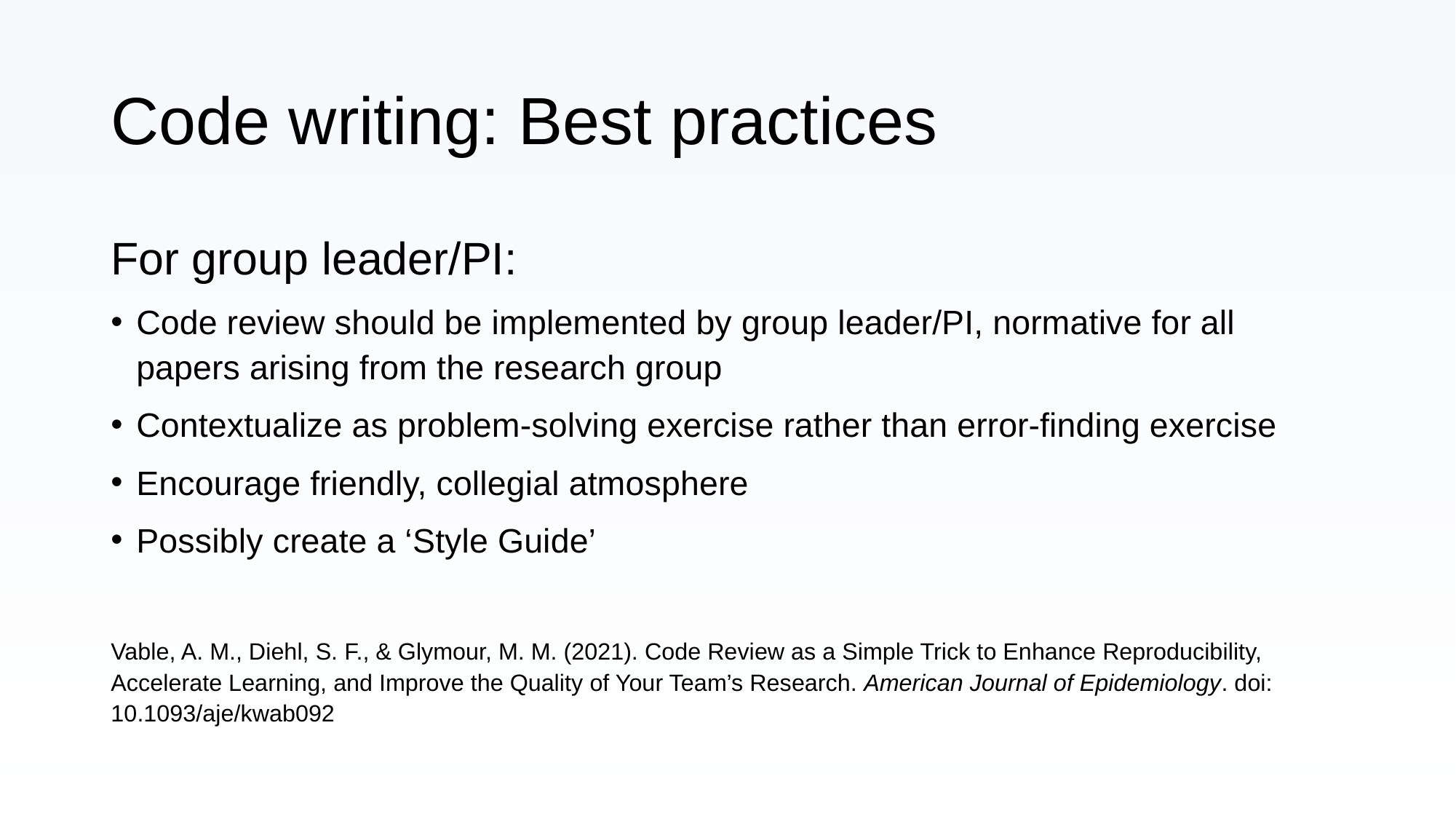

# Code writing: Best practices
For group leader/PI:
Code review should be implemented by group leader/PI, normative for all papers arising from the research group
Contextualize as problem-solving exercise rather than error-finding exercise
Encourage friendly, collegial atmosphere
Possibly create a ‘Style Guide’

Vable, A. M., Diehl, S. F., & Glymour, M. M. (2021). Code Review as a Simple Trick to Enhance Reproducibility, Accelerate Learning, and Improve the Quality of Your Team’s Research. American Journal of Epidemiology. doi: 10.1093/aje/kwab092